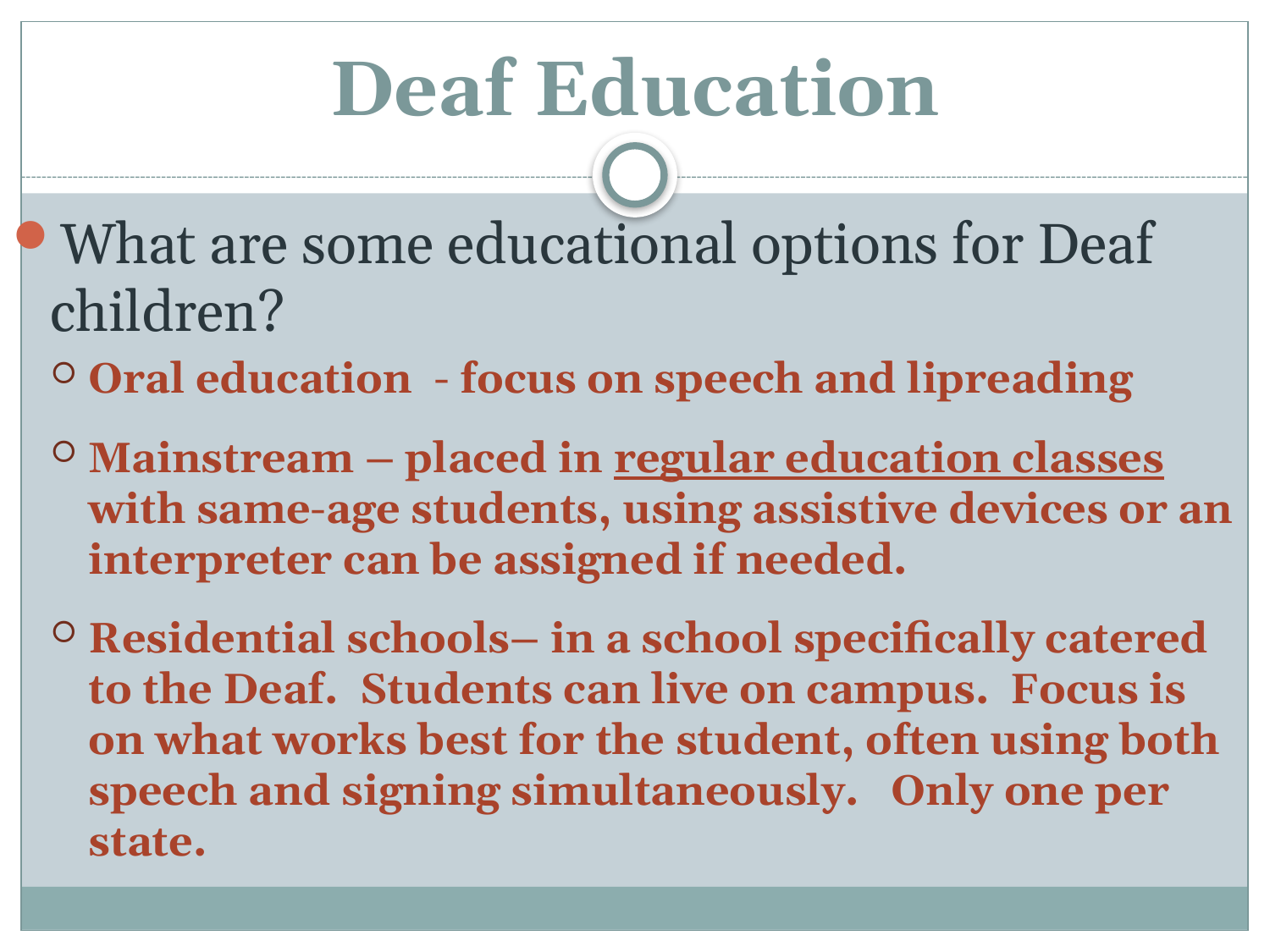

# Deaf Education
What are some educational options for Deaf children?
Oral education  - focus on speech and lipreading

Mainstream – placed in regular education classes with same-age students, using assistive devices or an interpreter can be assigned if needed.

Residential schools– in a school specifically catered to the Deaf.  Students can live on campus.  Focus is on what works best for the student, often using both speech and signing simultaneously.   Only one per state.